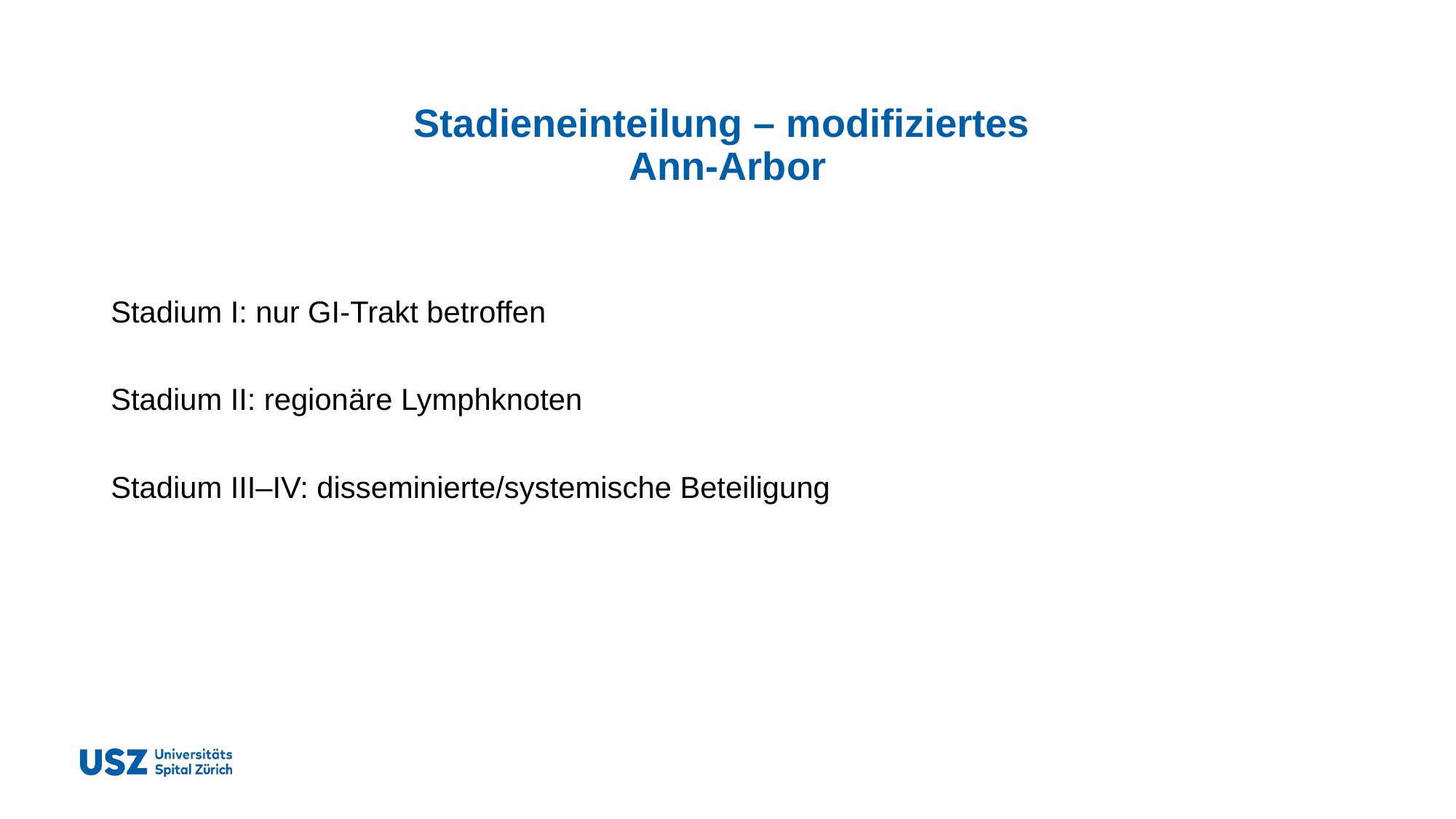

# Stadieneinteilung – modifiziertes Ann-Arbor
Stadium I: nur GI-Trakt betroffen
Stadium II: regionäre Lymphknoten
Stadium III–IV: disseminierte/systemische Beteiligung